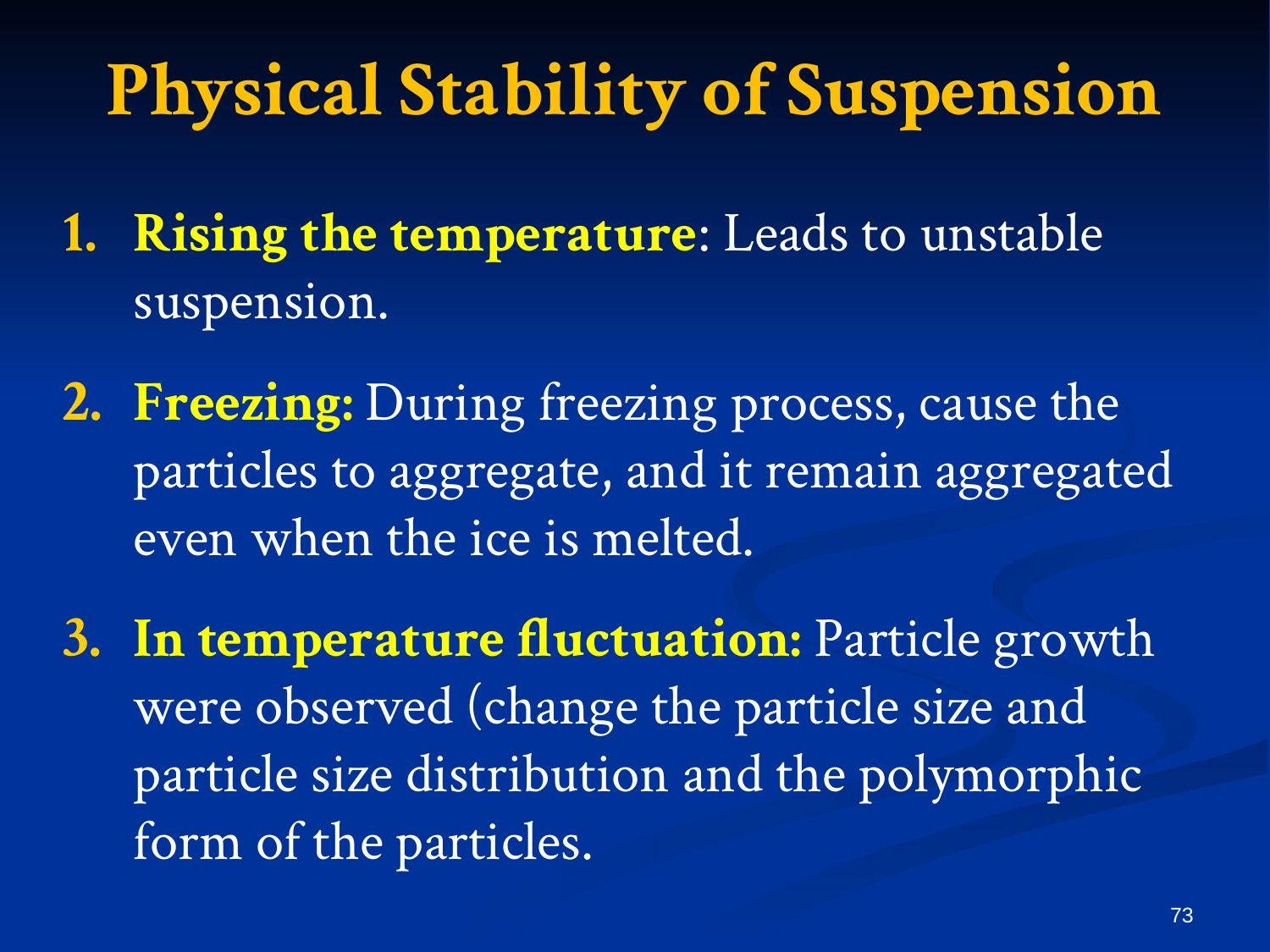

# Physical Stability of Suspension
Rising the temperature: Leads to unstable  suspension.

Freezing: During freezing process, cause the particles to aggregate, and it remain aggregated even when the ice is melted.

In temperature fluctuation: Particle growth were observed (change the particle size and particle size distribution and the polymorphic form of the particles.

73